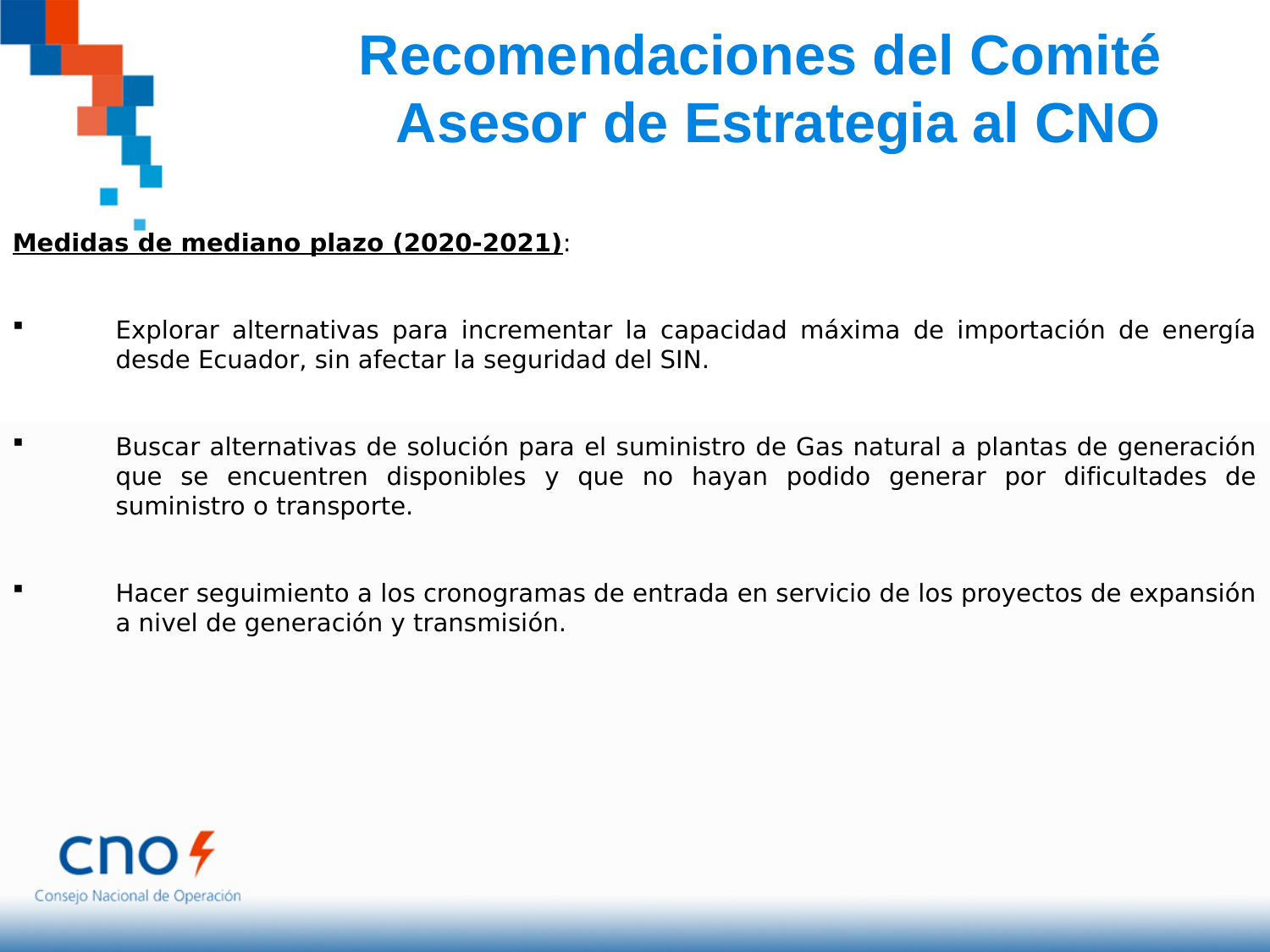

Recomendaciones del Comité Asesor de Estrategia al CNO

Medidas de mediano plazo (2020-2021):

Explorar alternativas para incrementar la capacidad máxima de importación de energía desde Ecuador, sin afectar la seguridad del SIN.

Buscar alternativas de solución para el suministro de Gas natural a plantas de generación que se encuentren disponibles y que no hayan podido generar por dificultades de suministro o transporte.

Hacer seguimiento a los cronogramas de entrada en servicio de los proyectos de expansión a nivel de generación y transmisión.